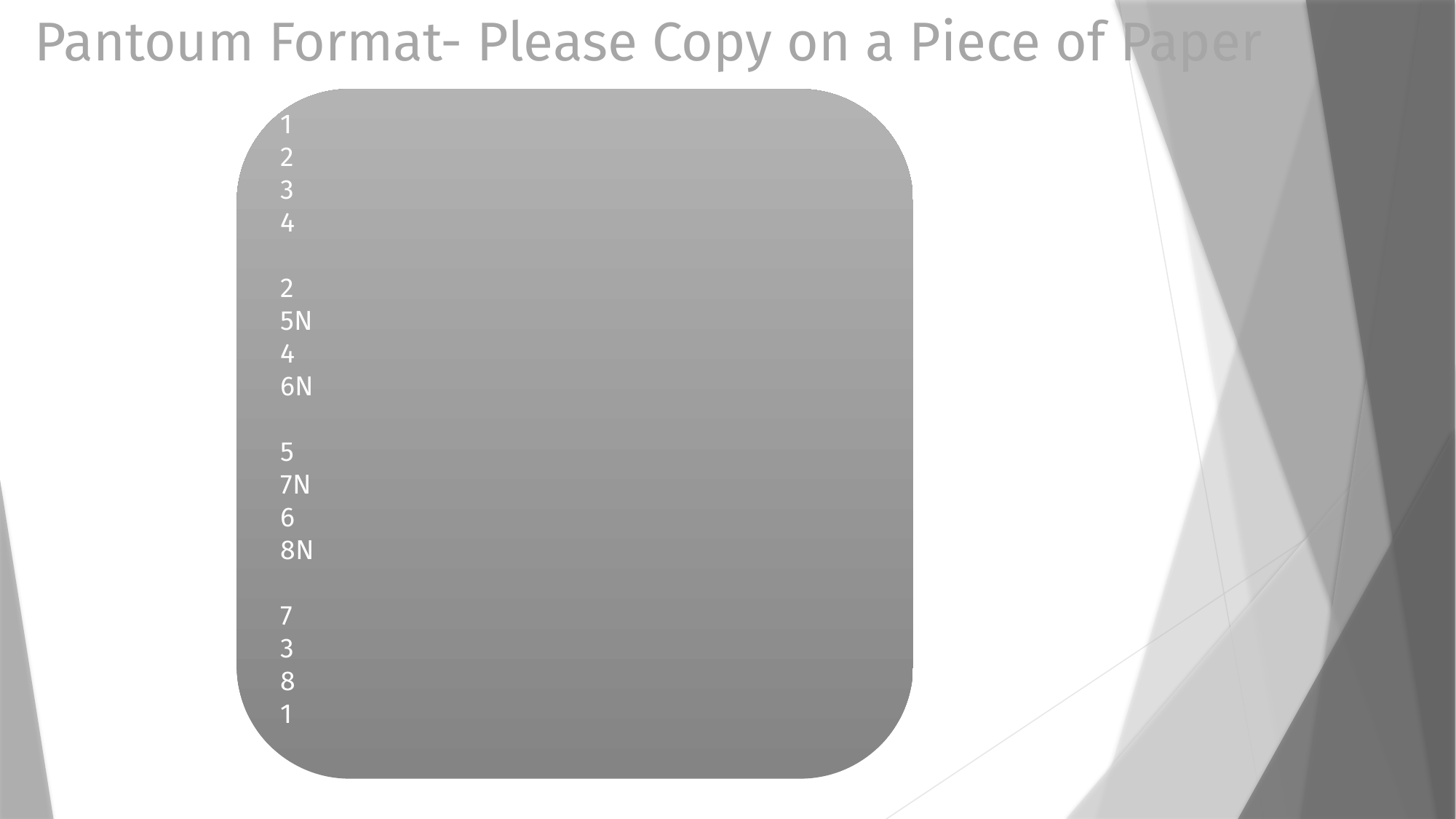

# Pantoum Format- Please Copy on a Piece of Paper
1
2
3
4

2
5N
4
6N

5
7N
6
8N

7
3
8
1